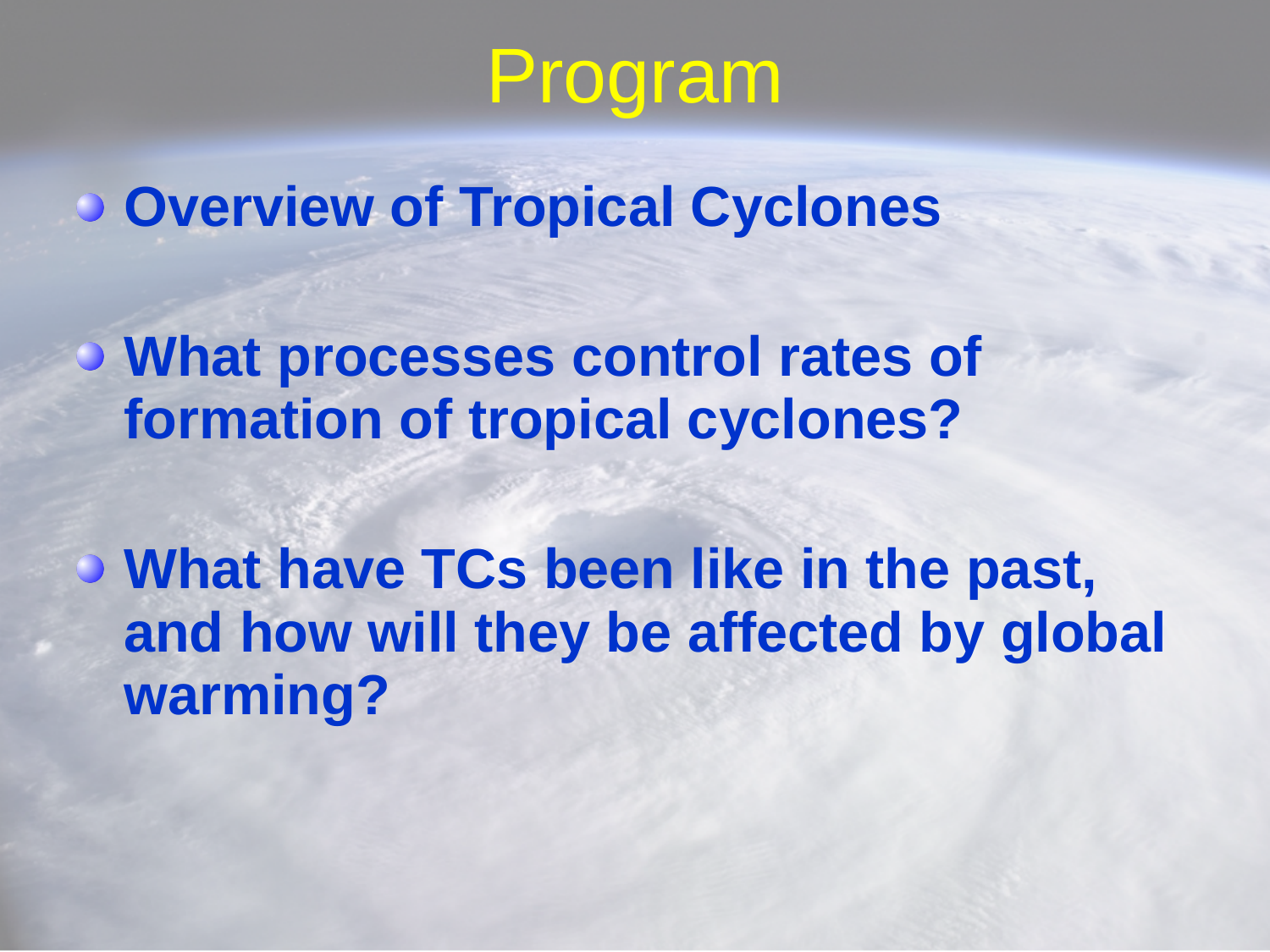

# Program
Overview of Tropical Cyclones

What processes control rates of formation of tropical cyclones?

What have TCs been like in the past, and how will they be affected by global warming?